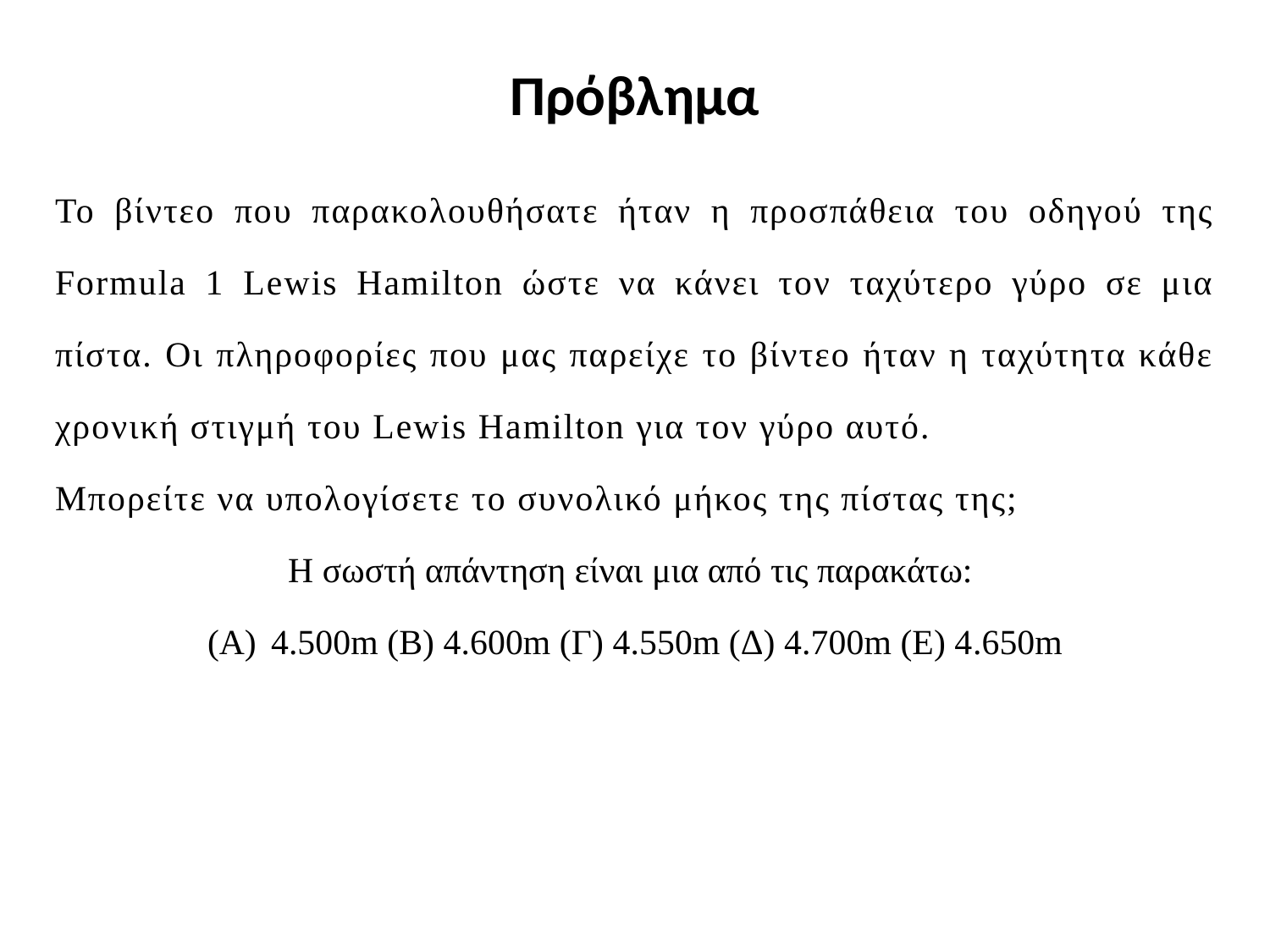

# Πρόβλημα
Το βίντεο που παρακολουθήσατε ήταν η προσπάθεια του οδηγού της Formula 1 Lewis Hamilton ώστε να κάνει τον ταχύτερο γύρο σε μια πίστα. Οι πληροφορίες που μας παρείχε το βίντεο ήταν η ταχύτητα κάθε χρονική στιγμή του Lewis Hamilton για τον γύρο αυτό.
Μπορείτε να υπολογίσετε το συνολικό μήκος της πίστας της;
Η σωστή απάντηση είναι μια από τις παρακάτω:
4.500m (B) 4.600m (Γ) 4.550m (Δ) 4.700m (Ε) 4.650m